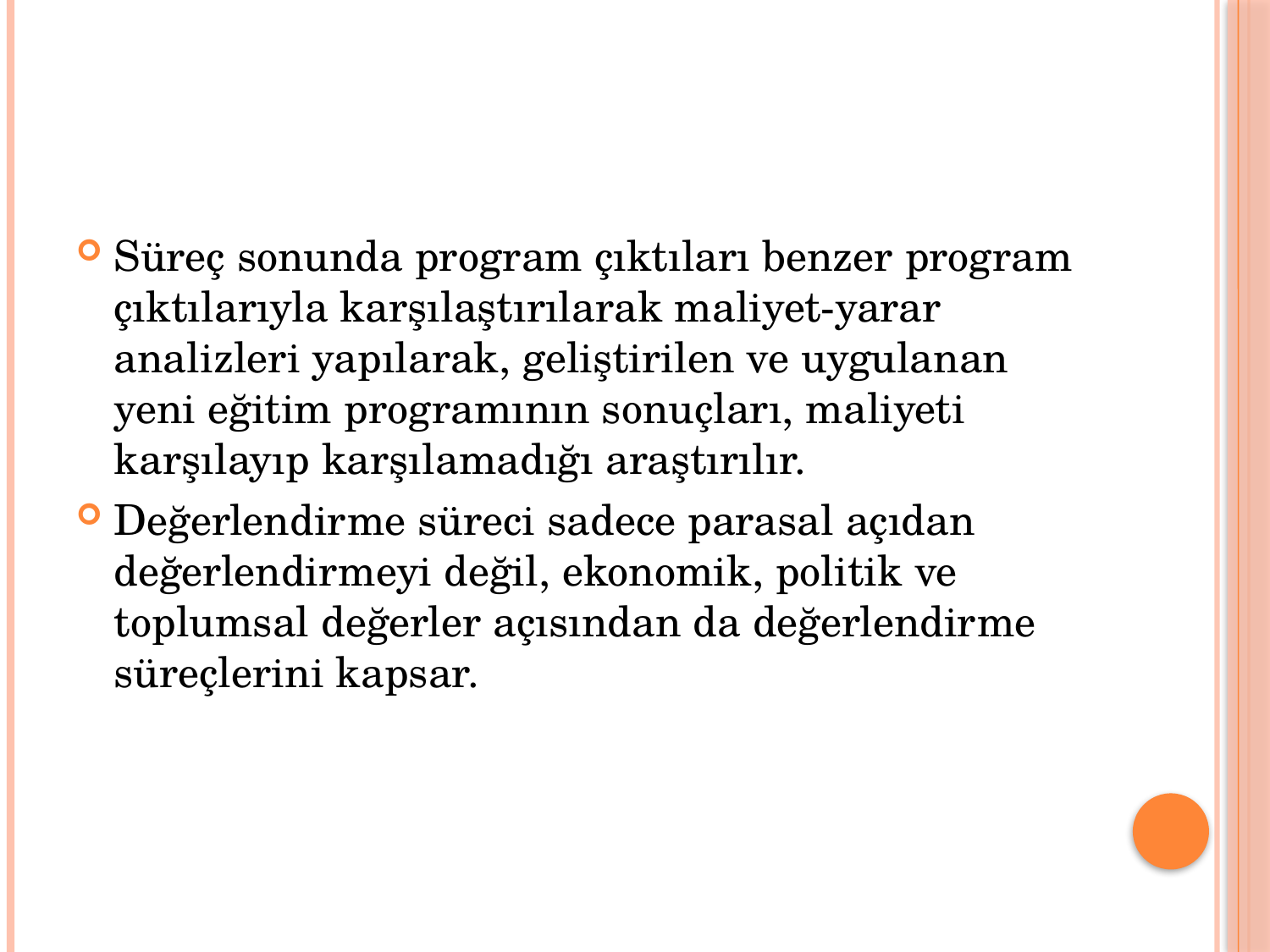

Süreç sonunda program çıktıları benzer program çıktılarıyla karşılaştırılarak maliyet-yarar analizleri yapılarak, geliştirilen ve uygulanan yeni eğitim programının sonuçları, maliyeti karşılayıp karşılamadığı araştırılır.
Değerlendirme süreci sadece parasal açıdan değerlendirmeyi değil, ekonomik, politik ve toplumsal değerler açısından da değerlendirme süreçlerini kapsar.